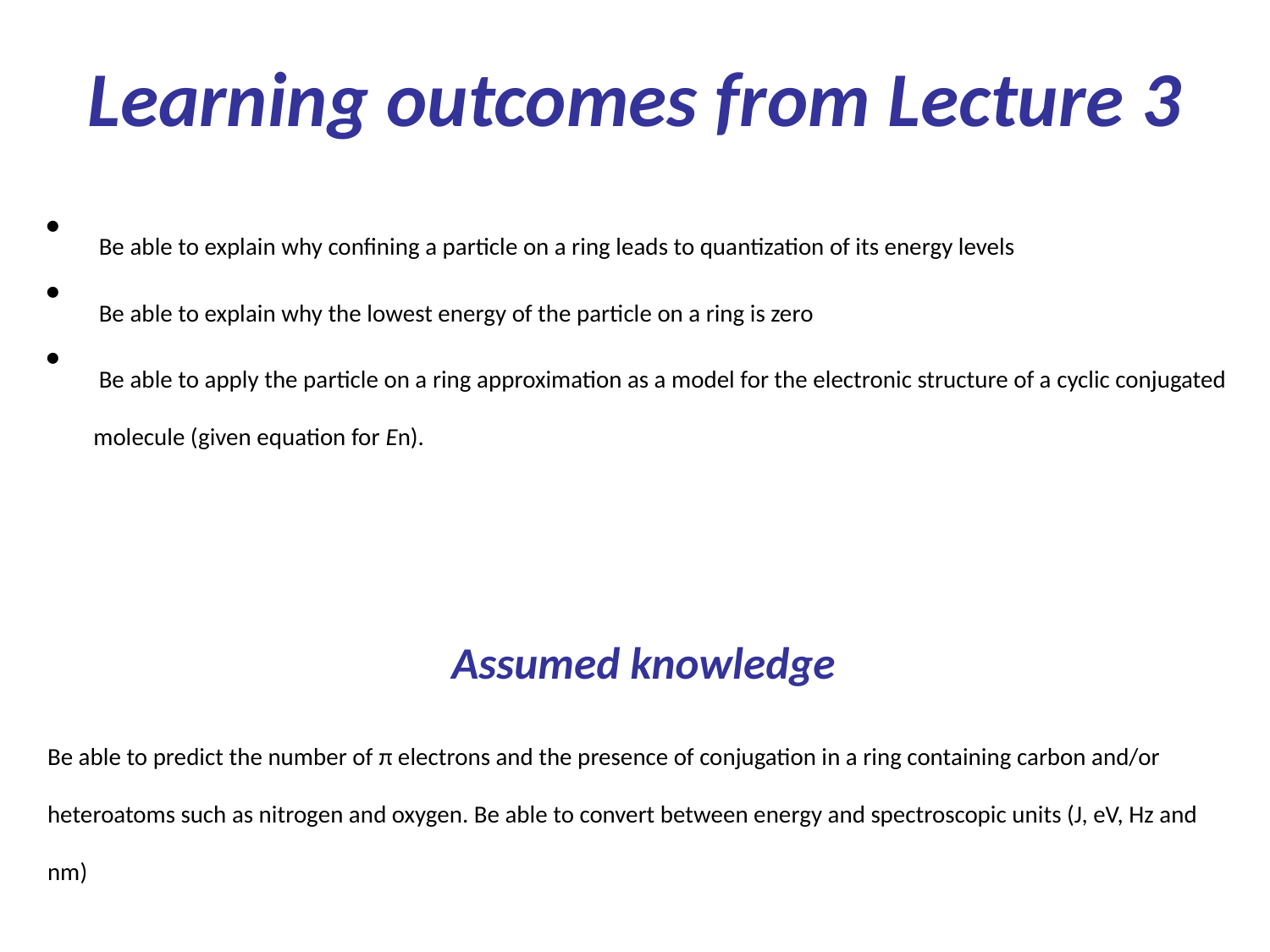

Learning outcomes from Lecture 3
 Be able to explain why confining a particle on a ring leads to quantization of its energy levels
 Be able to explain why the lowest energy of the particle on a ring is zero
 Be able to apply the particle on a ring approximation as a model for the electronic structure of a cyclic conjugated molecule (given equation for En).

Assumed knowledge
Be able to predict the number of π electrons and the presence of conjugation in a ring containing carbon and/or heteroatoms such as nitrogen and oxygen. Be able to convert between energy and spectroscopic units (J, eV, Hz and nm)